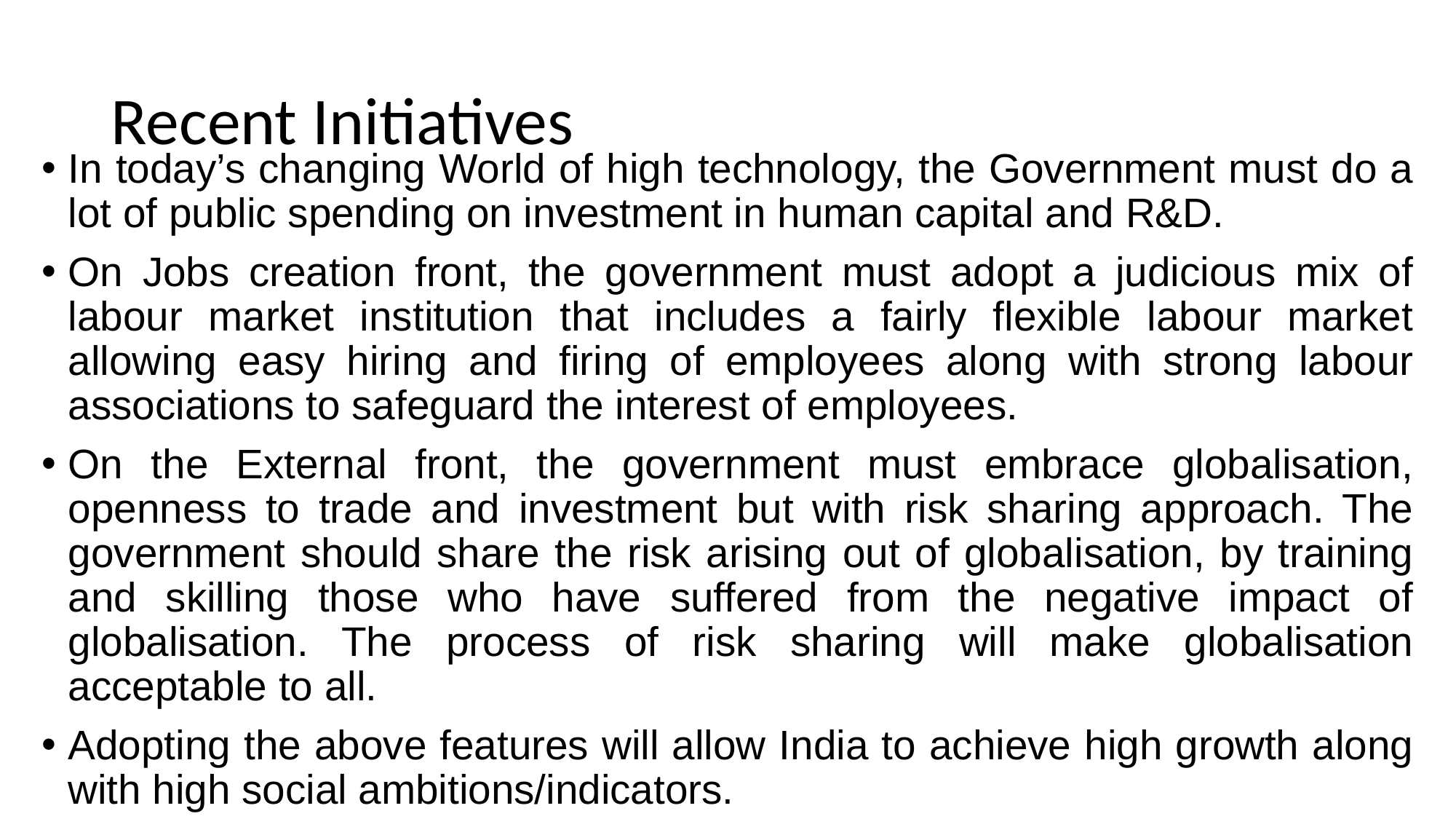

# Recent Initiatives
In today’s changing World of high technology, the Government must do a lot of public spending on investment in human capital and R&D.
On Jobs creation front, the government must adopt a judicious mix of labour market institution that includes a fairly flexible labour market allowing easy hiring and firing of employees along with strong labour associations to safeguard the interest of employees.
On the External front, the government must embrace globalisation, openness to trade and investment but with risk sharing approach. The government should share the risk arising out of globalisation, by training and skilling those who have suffered from the negative impact of globalisation. The process of risk sharing will make globalisation acceptable to all.
Adopting the above features will allow India to achieve high growth along with high social ambitions/indicators.